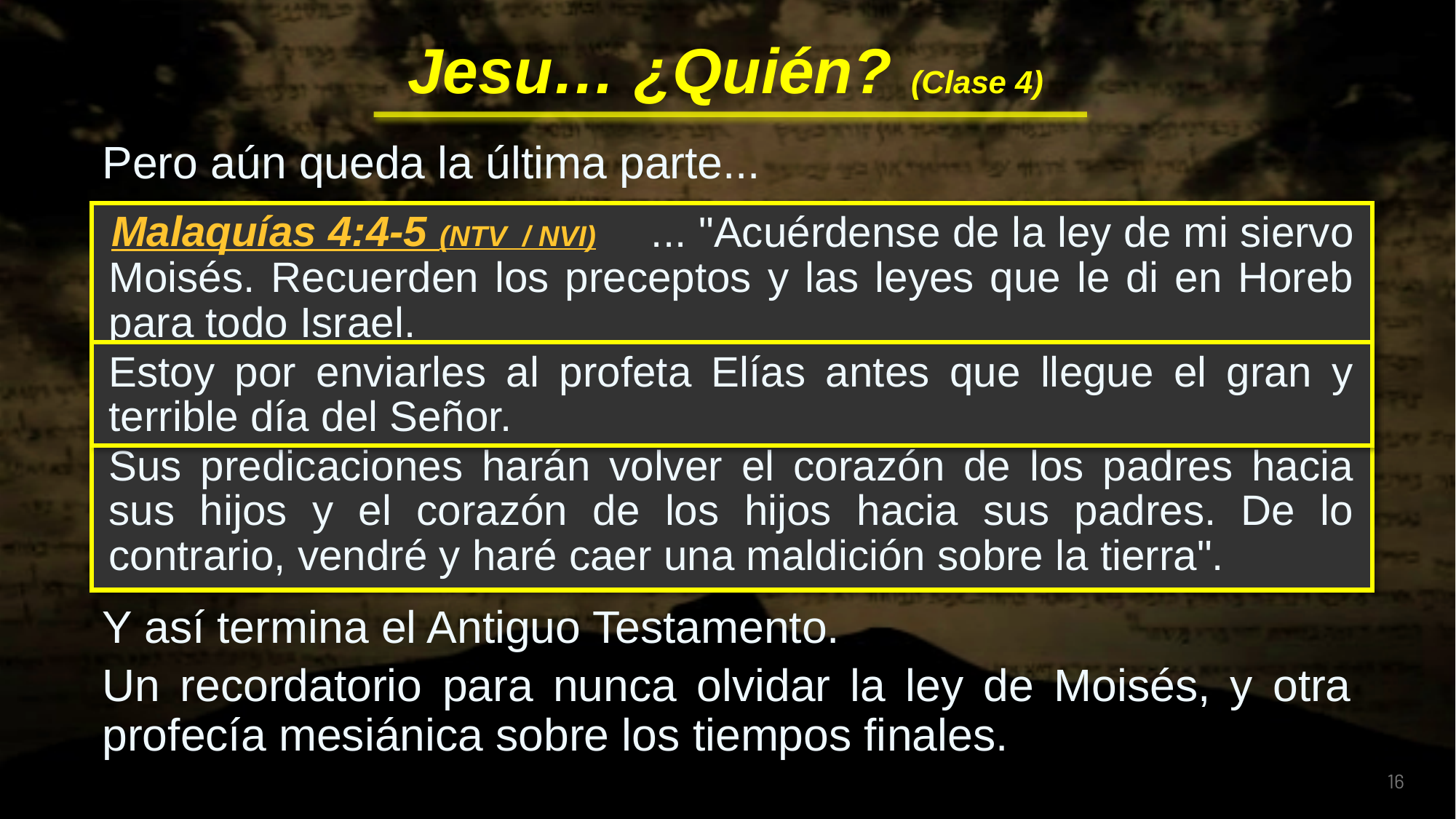

Pero aún queda la última parte...
                                            ... "Acuérdense de la ley de mi siervo Moisés. Recuerden los preceptos y las leyes que le di en Horeb para todo Israel.
Estoy por enviarles al profeta Elías antes que llegue el gran y terrible día del Señor.
Sus predicaciones harán volver el corazón de los padres hacia sus hijos y el corazón de los hijos hacia sus padres. De lo contrario, vendré y haré caer una maldición sobre la tierra".
Malaquías 4:4-5 (NTV  / NVI)
Estoy por enviarles al profeta Elías antes que llegue el gran y terrible día del Señor.
Y así termina el Antiguo Testamento.
Un recordatorio para nunca olvidar la ley de Moisés, y otra profecía mesiánica sobre los tiempos finales.